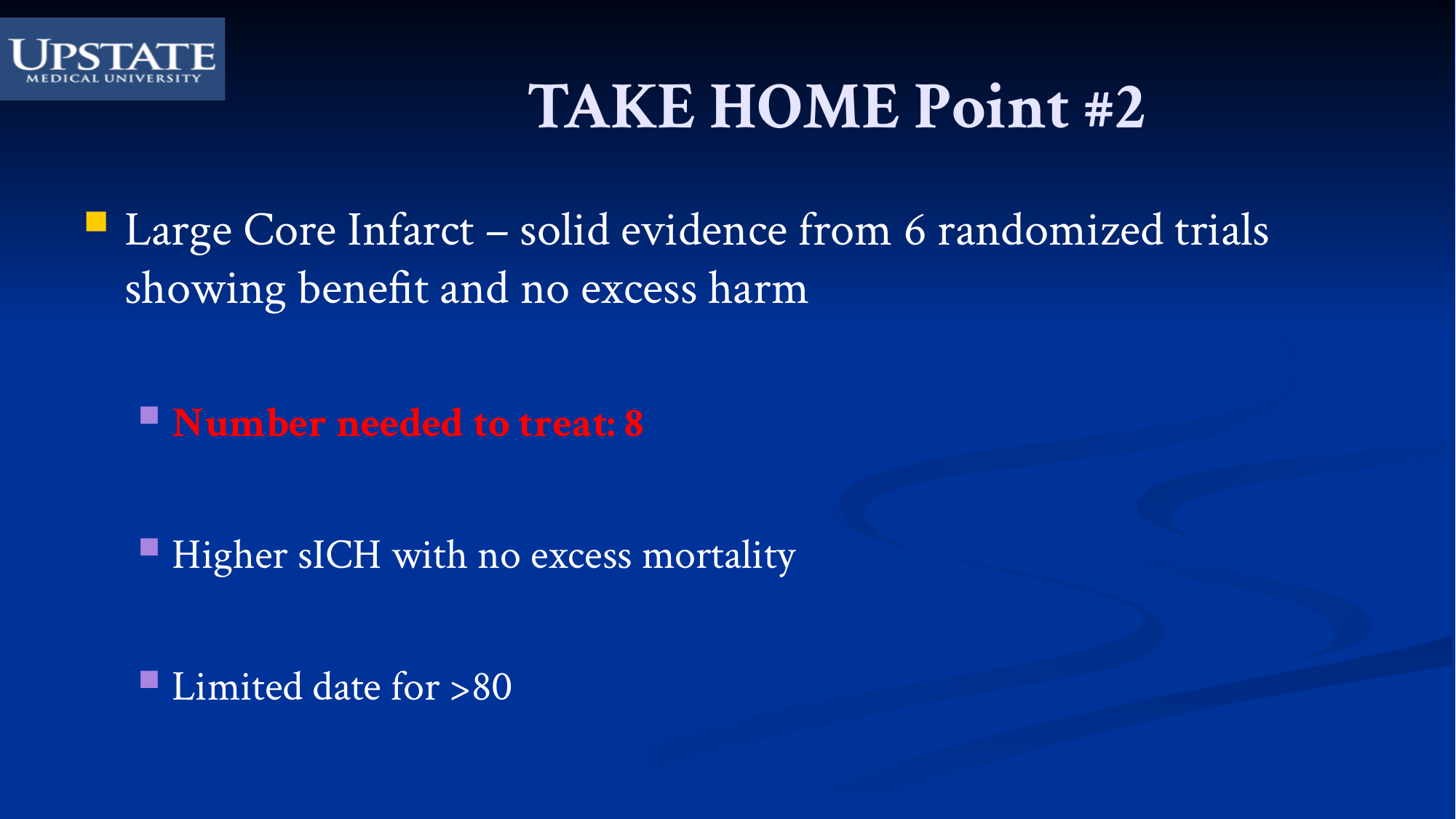

# TAKE HOME Point #2
Large Core Infarct – solid evidence from 6 randomized trials showing benefit and no excess harm

Number needed to treat: 8

Higher sICH with no excess mortality

Limited date for >80